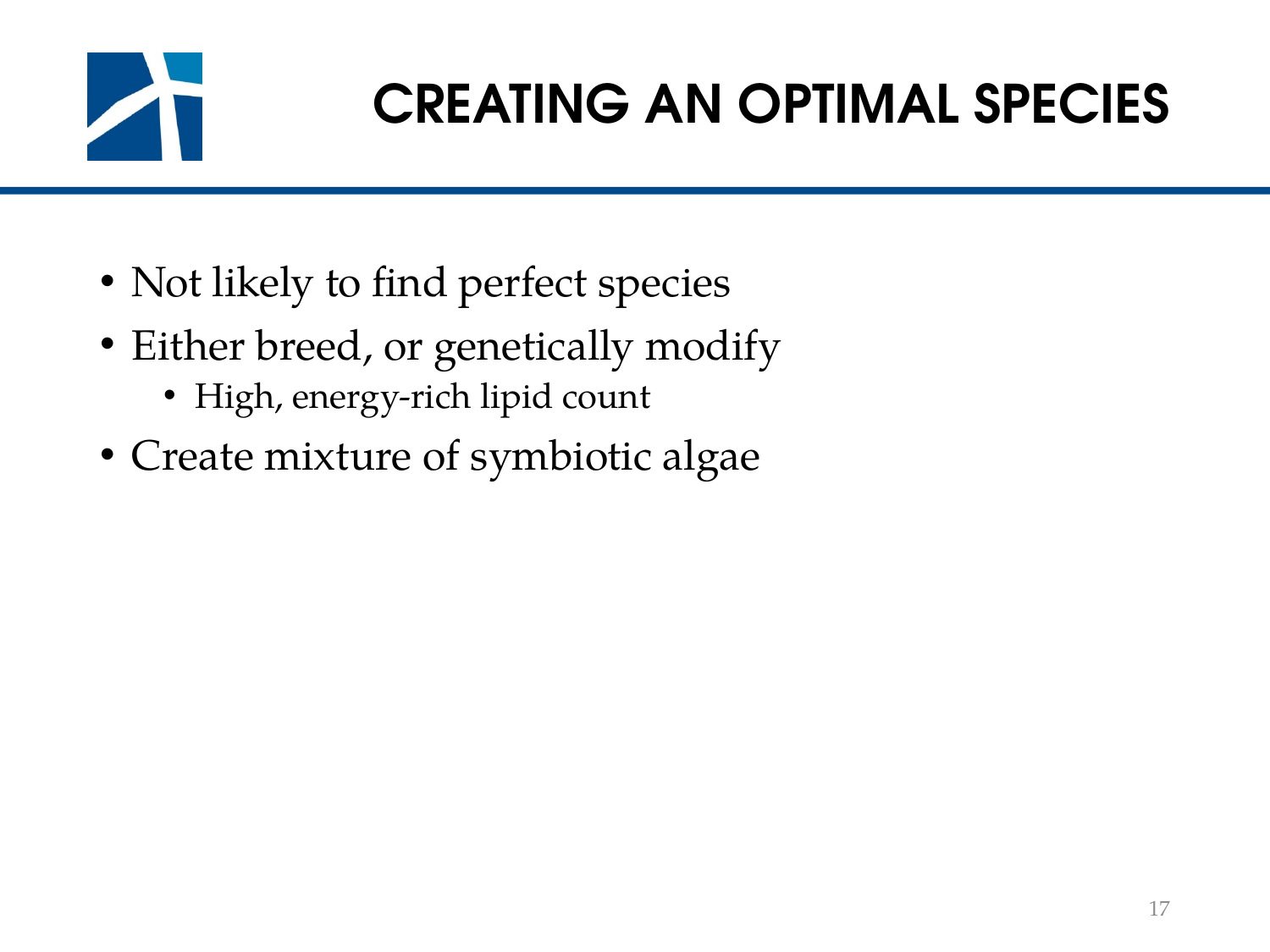

# Creating an optimal species
Not likely to find perfect species
Either breed, or genetically modify
High, energy-rich lipid count
Create mixture of symbiotic algae
17